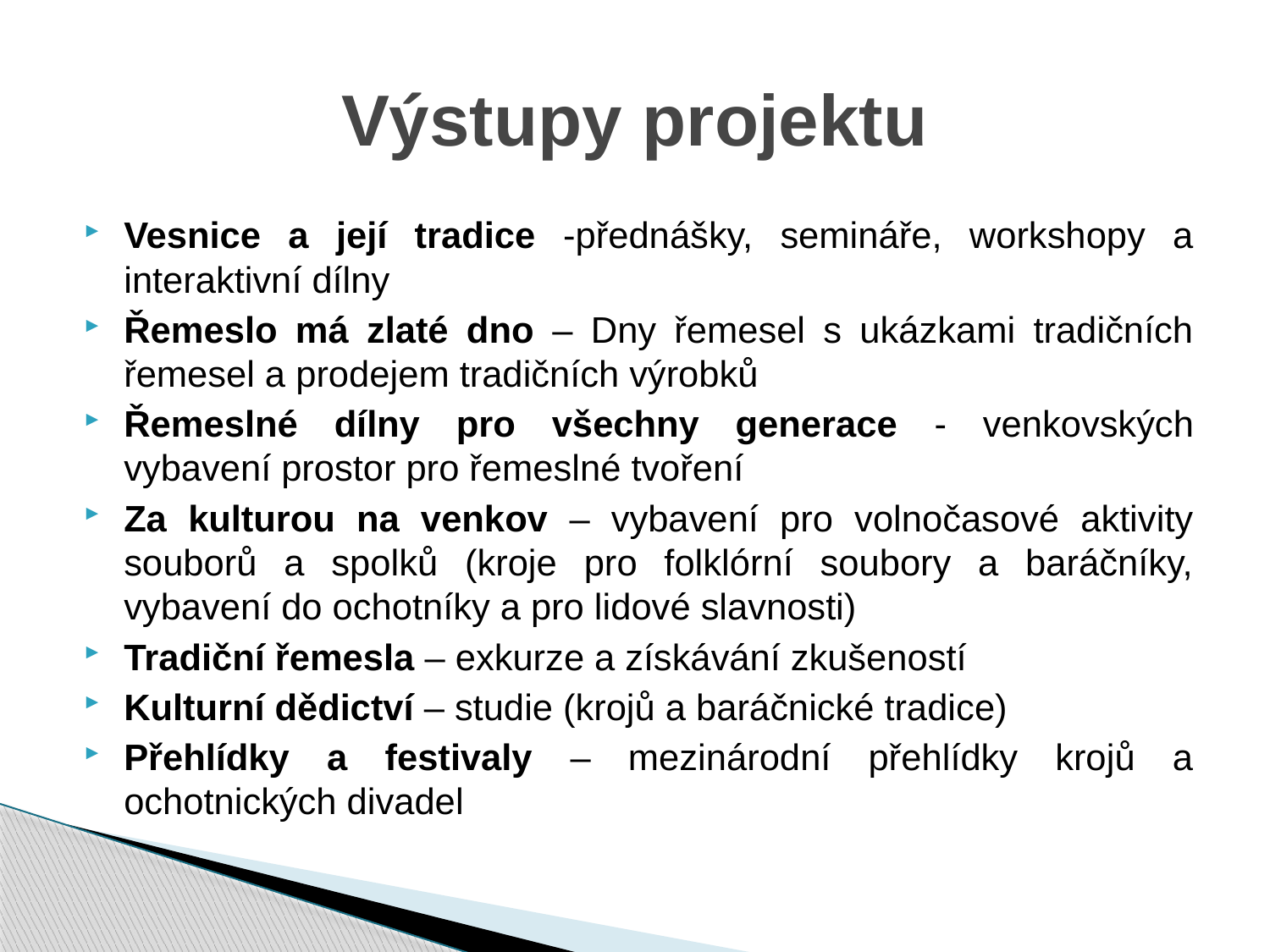

# Výstupy projektu
Vesnice a její tradice -přednášky, semináře, workshopy a interaktivní dílny
Řemeslo má zlaté dno – Dny řemesel s ukázkami tradičních řemesel a prodejem tradičních výrobků
Řemeslné dílny pro všechny generace - venkovských vybavení prostor pro řemeslné tvoření
Za kulturou na venkov – vybavení pro volnočasové aktivity souborů a spolků (kroje pro folklórní soubory a baráčníky, vybavení do ochotníky a pro lidové slavnosti)
Tradiční řemesla – exkurze a získávání zkušeností
Kulturní dědictví – studie (krojů a baráčnické tradice)
Přehlídky a festivaly – mezinárodní přehlídky krojů a ochotnických divadel